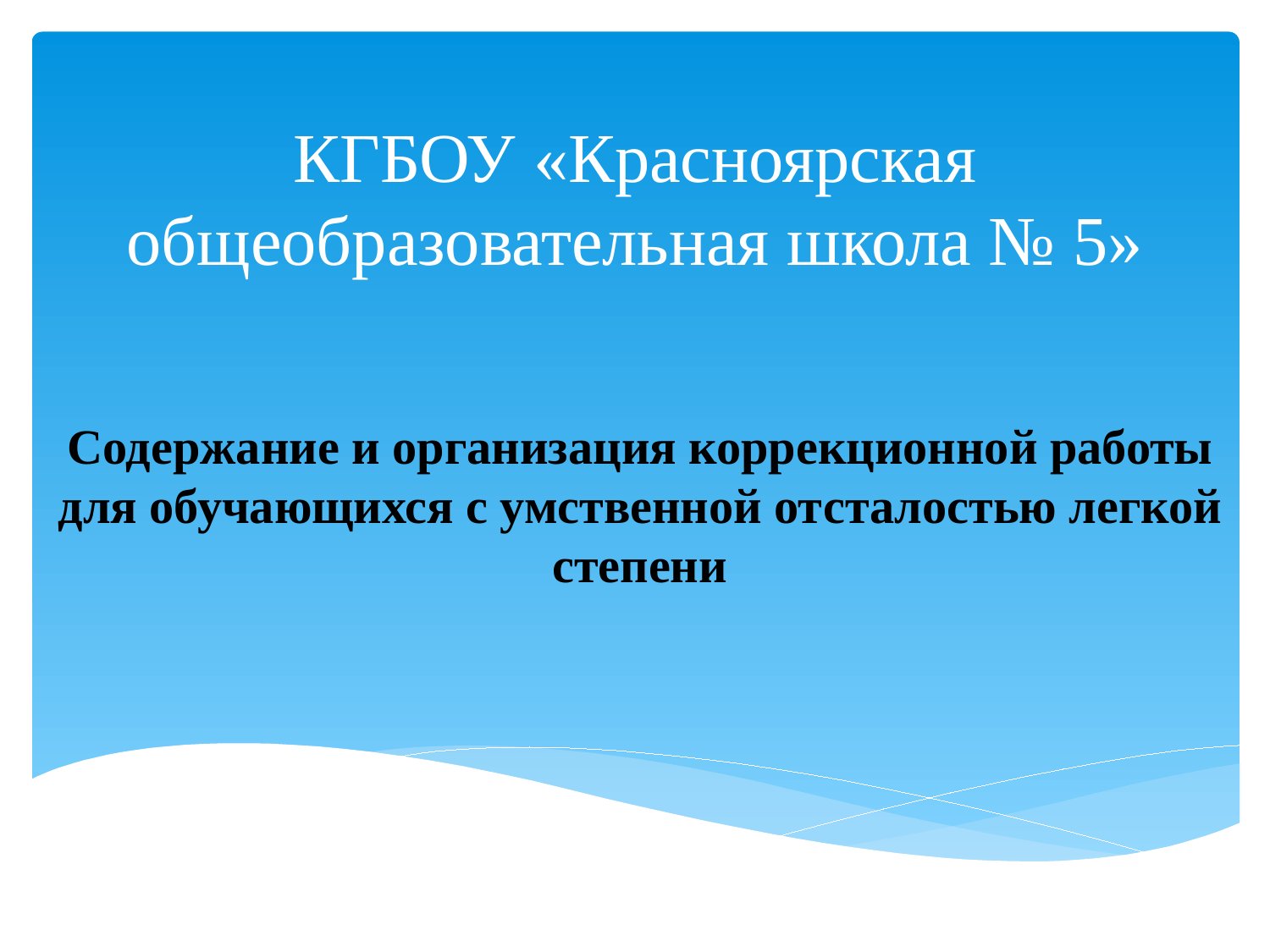

# КГБОУ «Красноярская общеобразовательная школа № 5»

Содержание и организация коррекционной работы для обучающихся с умственной отсталостью легкой степени